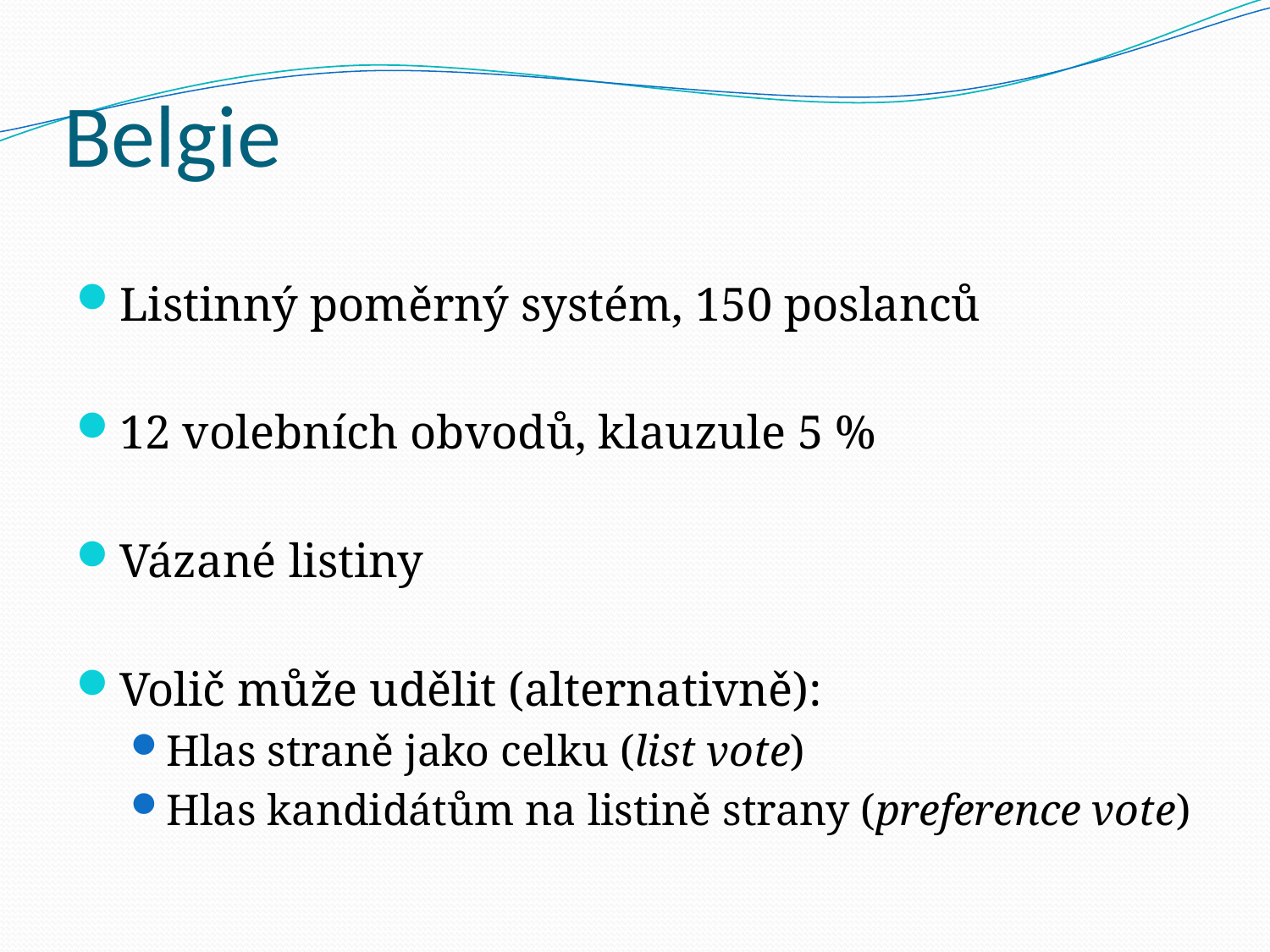

# Belgie
Listinný poměrný systém, 150 poslanců

12 volebních obvodů, klauzule 5 %

Vázané listiny

Volič může udělit (alternativně):
Hlas straně jako celku (list vote)
Hlas kandidátům na listině strany (preference vote)